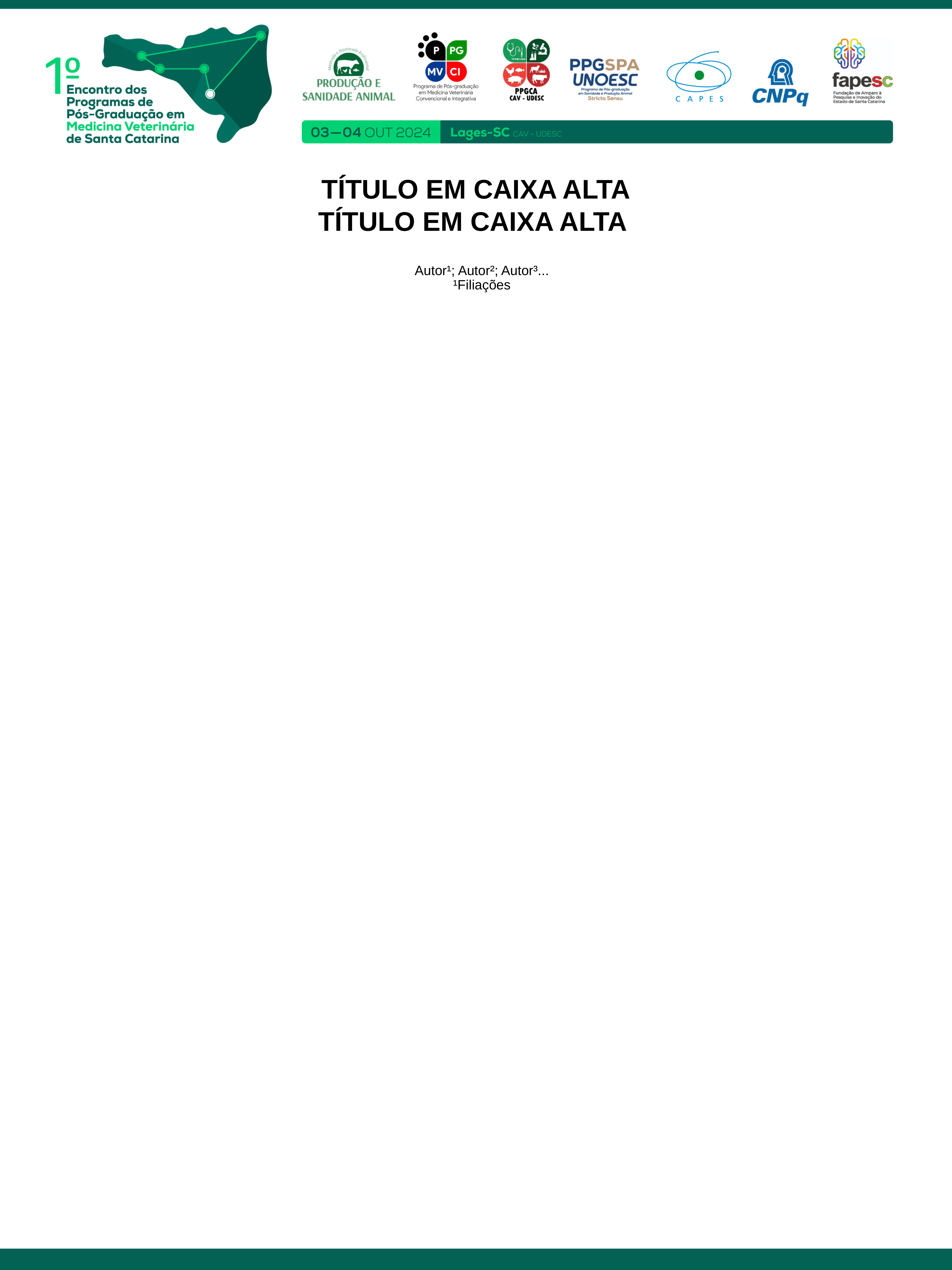

# TÍTULO EM CAIXA ALTA TÍTULO EM CAIXA ALTA
Autor¹; Autor²; Autor³...
¹Filiações